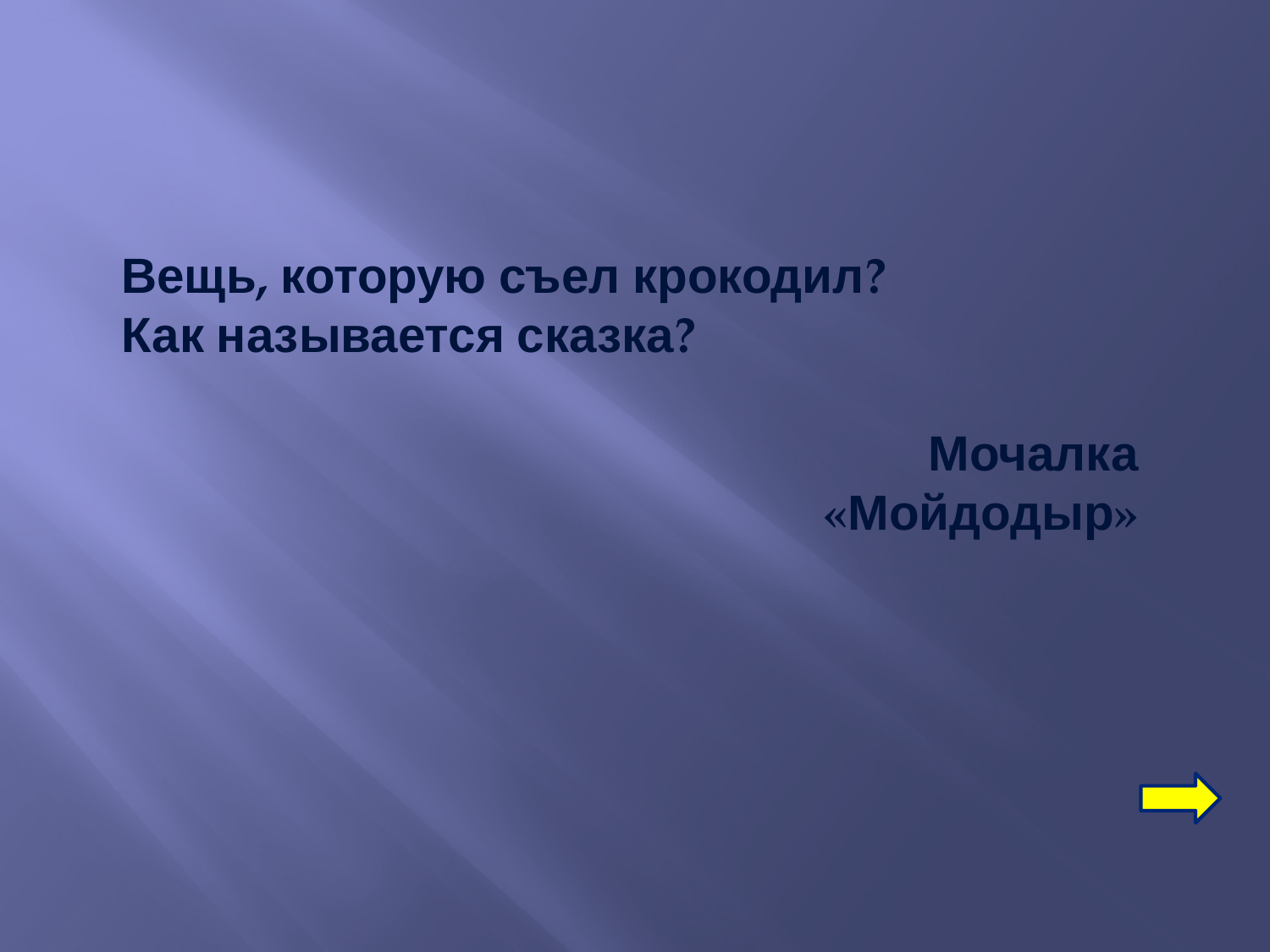

Вещь, которую съел крокодил?
Как называется сказка?

Мочалка
«Мойдодыр»